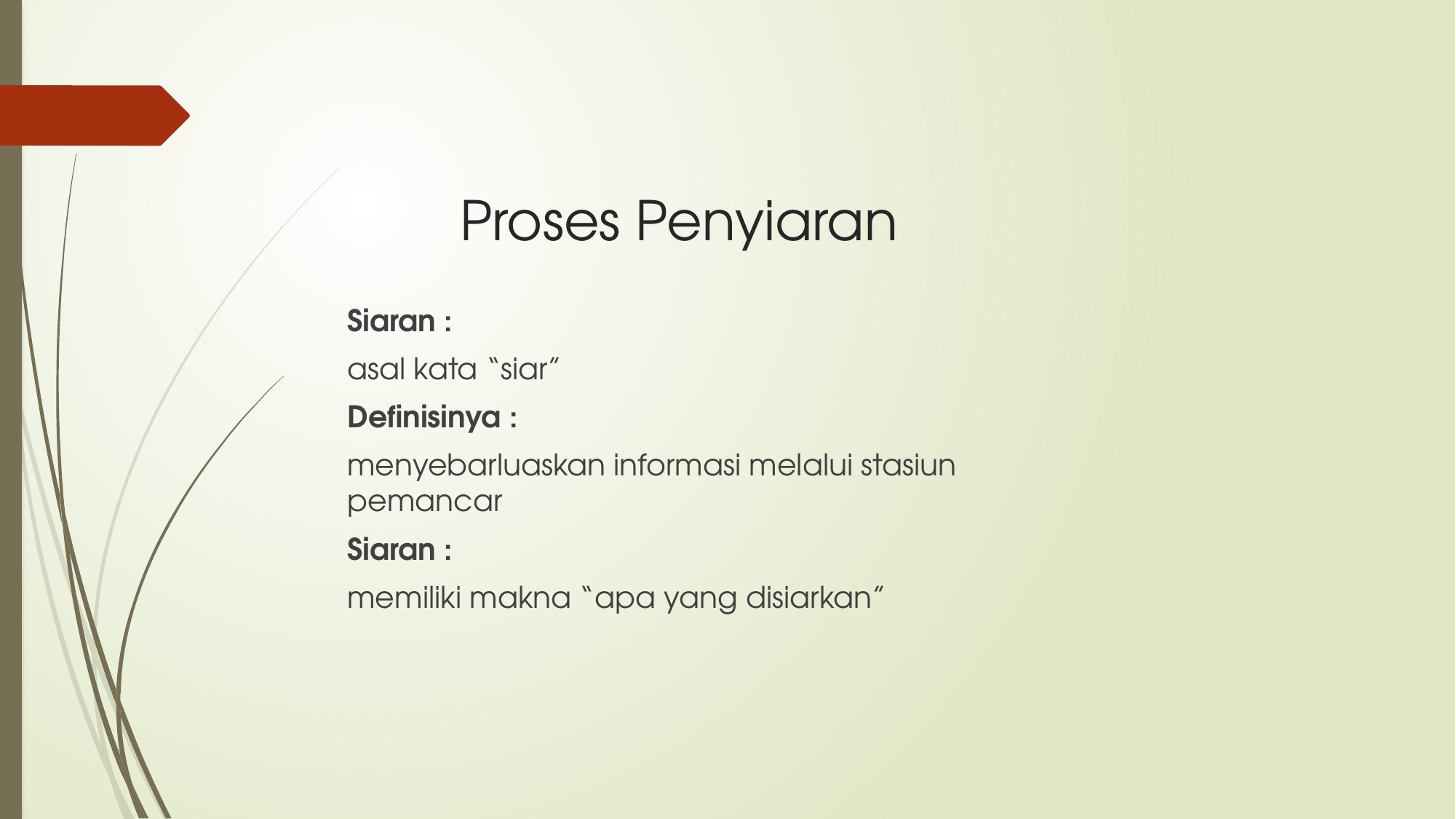

# Proses Penyiaran
Siaran :
asal kata “siar”
Definisinya :
menyebarluaskan informasi melalui stasiun pemancar
Siaran :
memiliki makna “apa yang disiarkan”